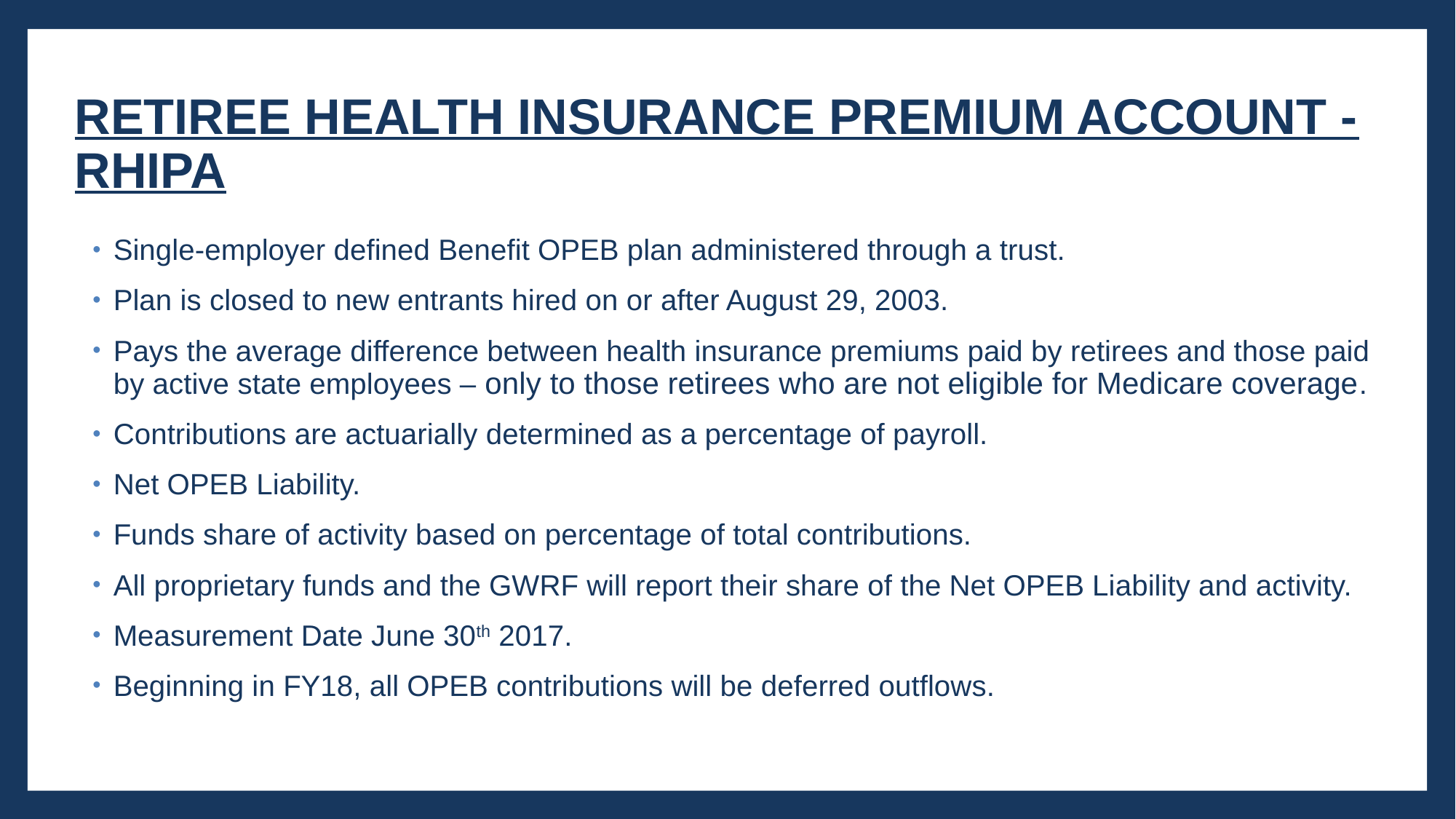

# Retiree Health Insurance Premium Account - RHIPA
Single-employer defined Benefit OPEB plan administered through a trust.
Plan is closed to new entrants hired on or after August 29, 2003.
Pays the average difference between health insurance premiums paid by retirees and those paid by active state employees – only to those retirees who are not eligible for Medicare coverage.
Contributions are actuarially determined as a percentage of payroll.
Net OPEB Liability.
Funds share of activity based on percentage of total contributions.
All proprietary funds and the GWRF will report their share of the Net OPEB Liability and activity.
Measurement Date June 30th 2017.
Beginning in FY18, all OPEB contributions will be deferred outflows.